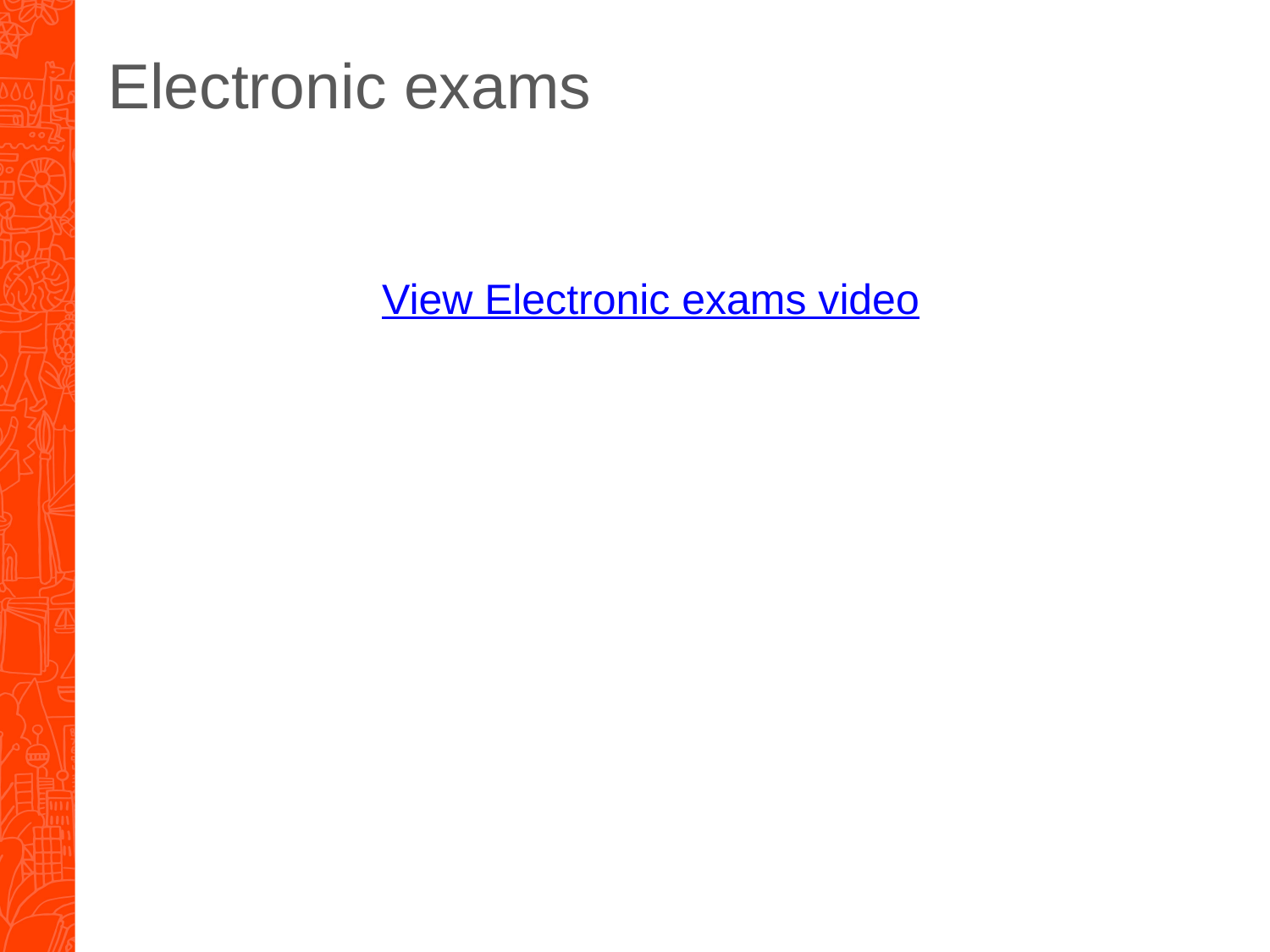

# Electronic exams
View Electronic exams video